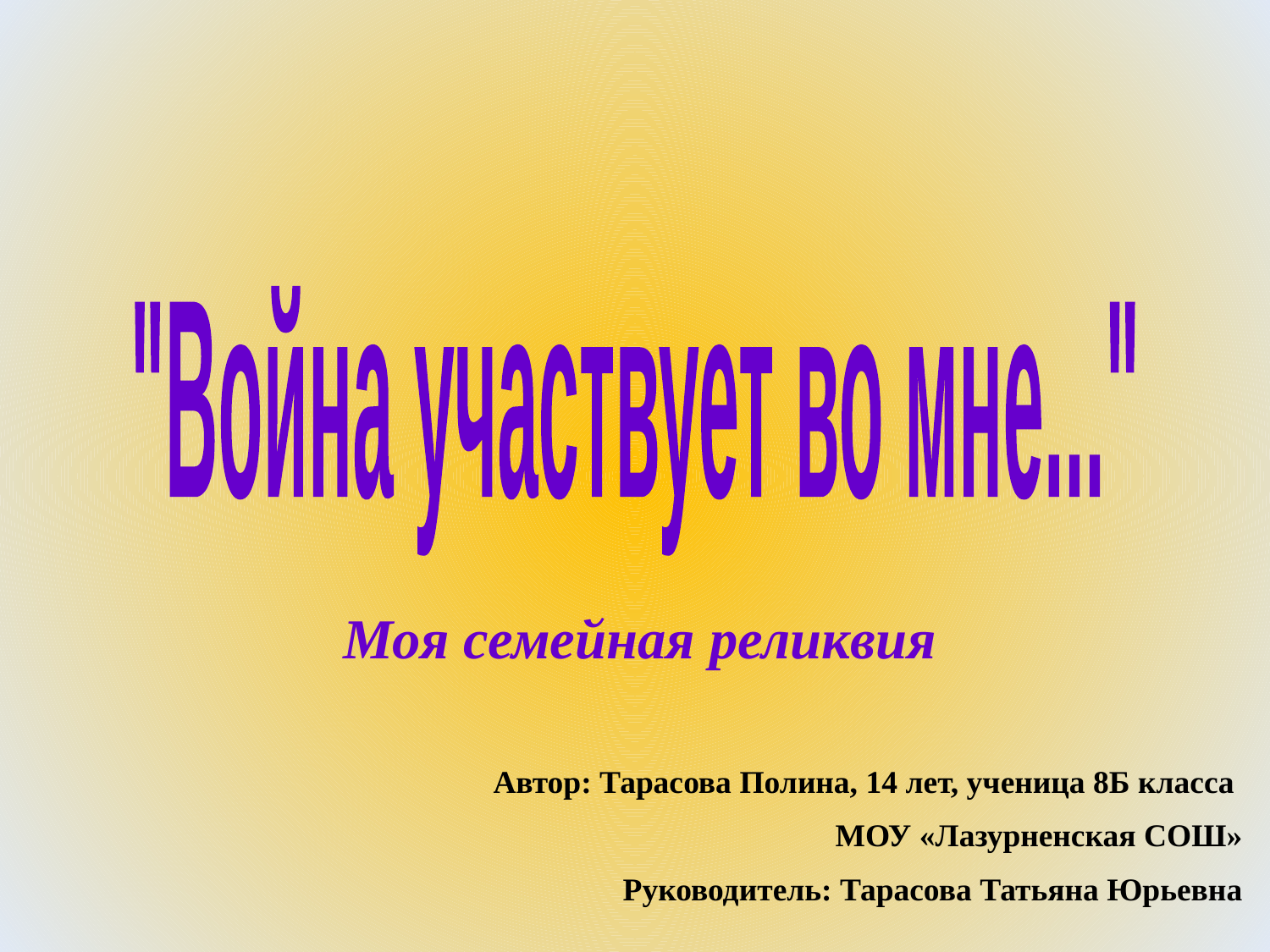

"Война участвует во мне..."
Моя семейная реликвия
Автор: Тарасова Полина, 14 лет, ученица 8Б класса
МОУ «Лазурненская СОШ»
Руководитель: Тарасова Татьяна Юрьевна